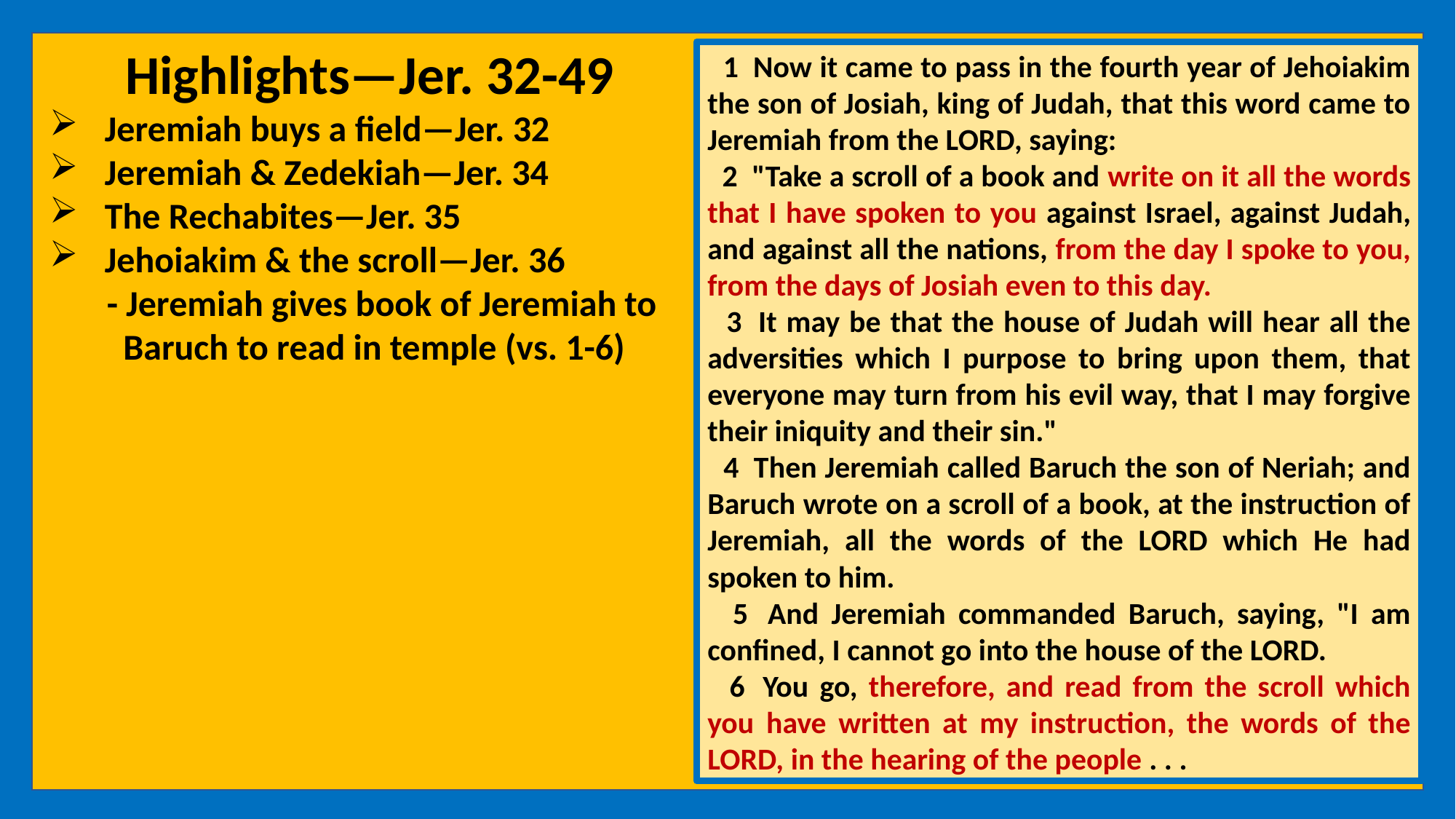

Highlights—Jer. 32-49
Jeremiah buys a field—Jer. 32
Jeremiah & Zedekiah—Jer. 34
The Rechabites—Jer. 35
Jehoiakim & the scroll—Jer. 36
       - Jeremiah gives book of Jeremiah to
         Baruch to read in temple (vs. 1-6)
  1  Now it came to pass in the fourth year of Jehoiakim the son of Josiah, king of Judah, that this word came to Jeremiah from the LORD, saying:
  2  "Take a scroll of a book and write on it all the words that I have spoken to you against Israel, against Judah, and against all the nations, from the day I spoke to you, from the days of Josiah even to this day.
  3  It may be that the house of Judah will hear all the adversities which I purpose to bring upon them, that everyone may turn from his evil way, that I may forgive their iniquity and their sin."
  4  Then Jeremiah called Baruch the son of Neriah; and Baruch wrote on a scroll of a book, at the instruction of Jeremiah, all the words of the LORD which He had spoken to him.
  5  And Jeremiah commanded Baruch, saying, "I am confined, I cannot go into the house of the LORD.
  6  You go, therefore, and read from the scroll which you have written at my instruction, the words of the LORD, in the hearing of the people . . .